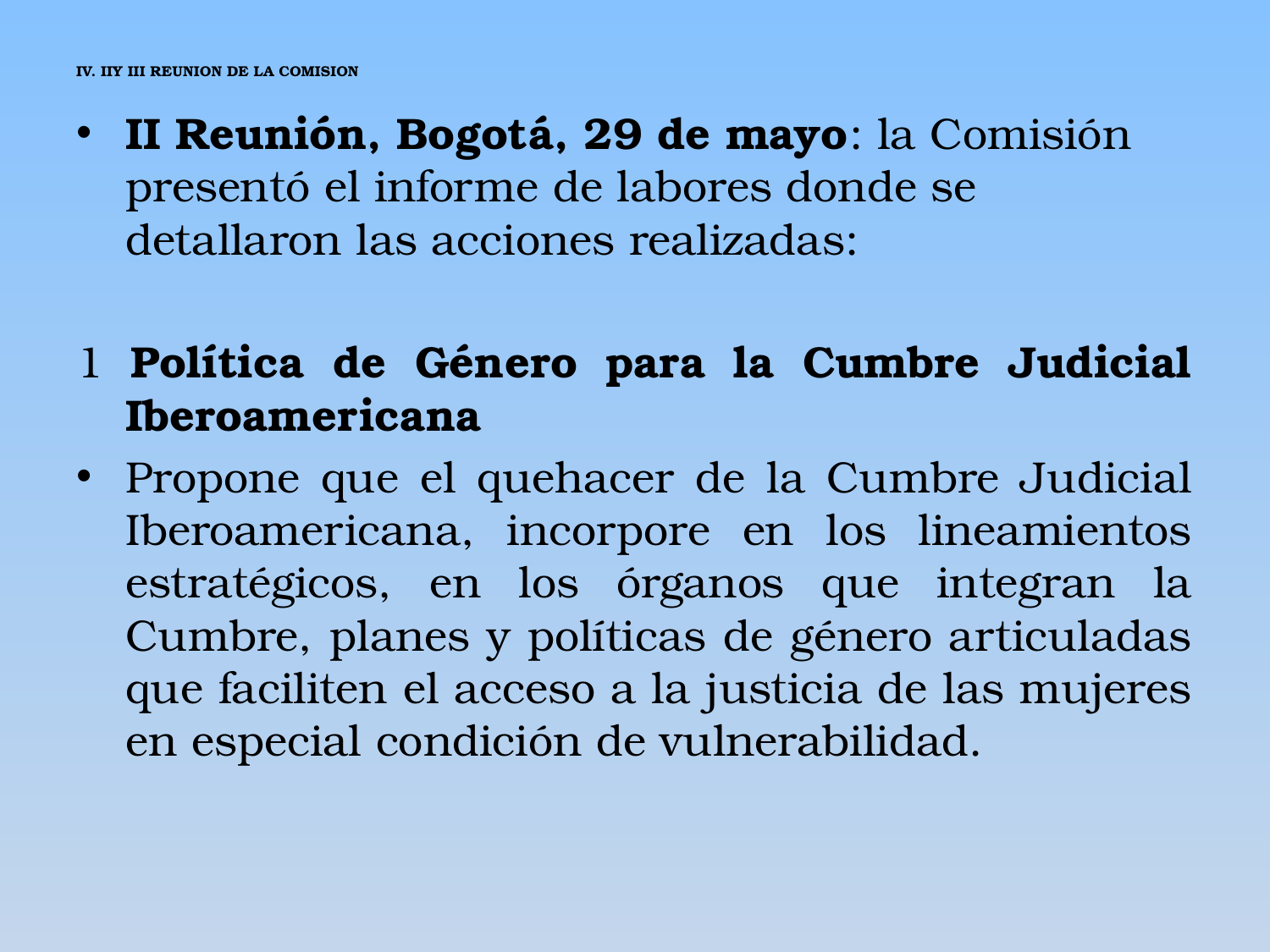

# IV. IIY III REUNION DE LA COMISION
II Reunión, Bogotá, 29 de mayo: la Comisión presentó el informe de labores donde se detallaron las acciones realizadas:

1 Política de Género para la Cumbre Judicial Iberoamericana
Propone que el quehacer de la Cumbre Judicial Iberoamericana, incorpore en los lineamientos estratégicos, en los órganos que integran la Cumbre, planes y políticas de género articuladas que faciliten el acceso a la justicia de las mujeres en especial condición de vulnerabilidad.